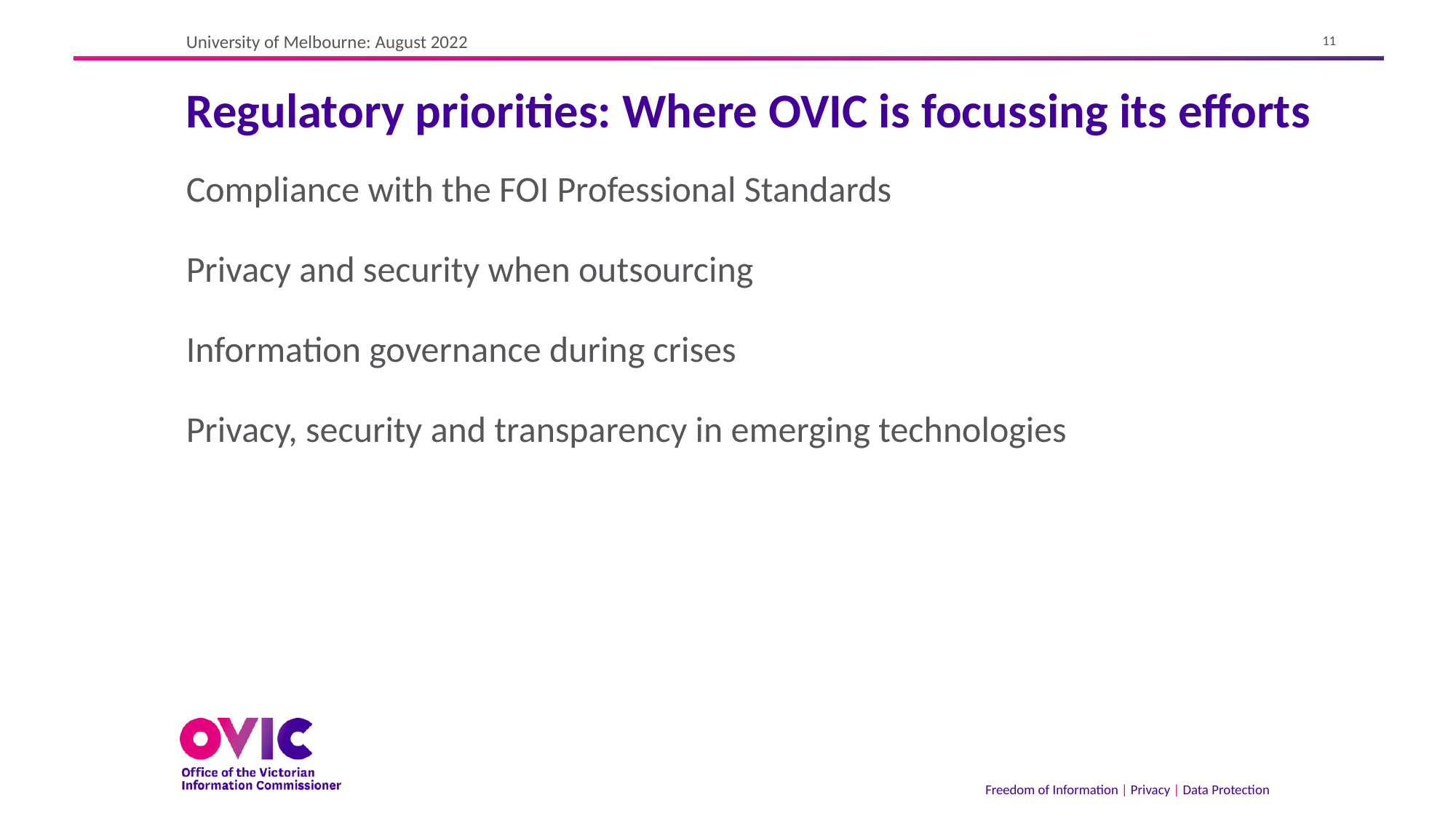

University of Melbourne: August 2022
# Regulatory priorities: Where OVIC is focussing its efforts
Compliance with the FOI Professional Standards
Privacy and security when outsourcing
Information governance during crises
Privacy, security and transparency in emerging technologies